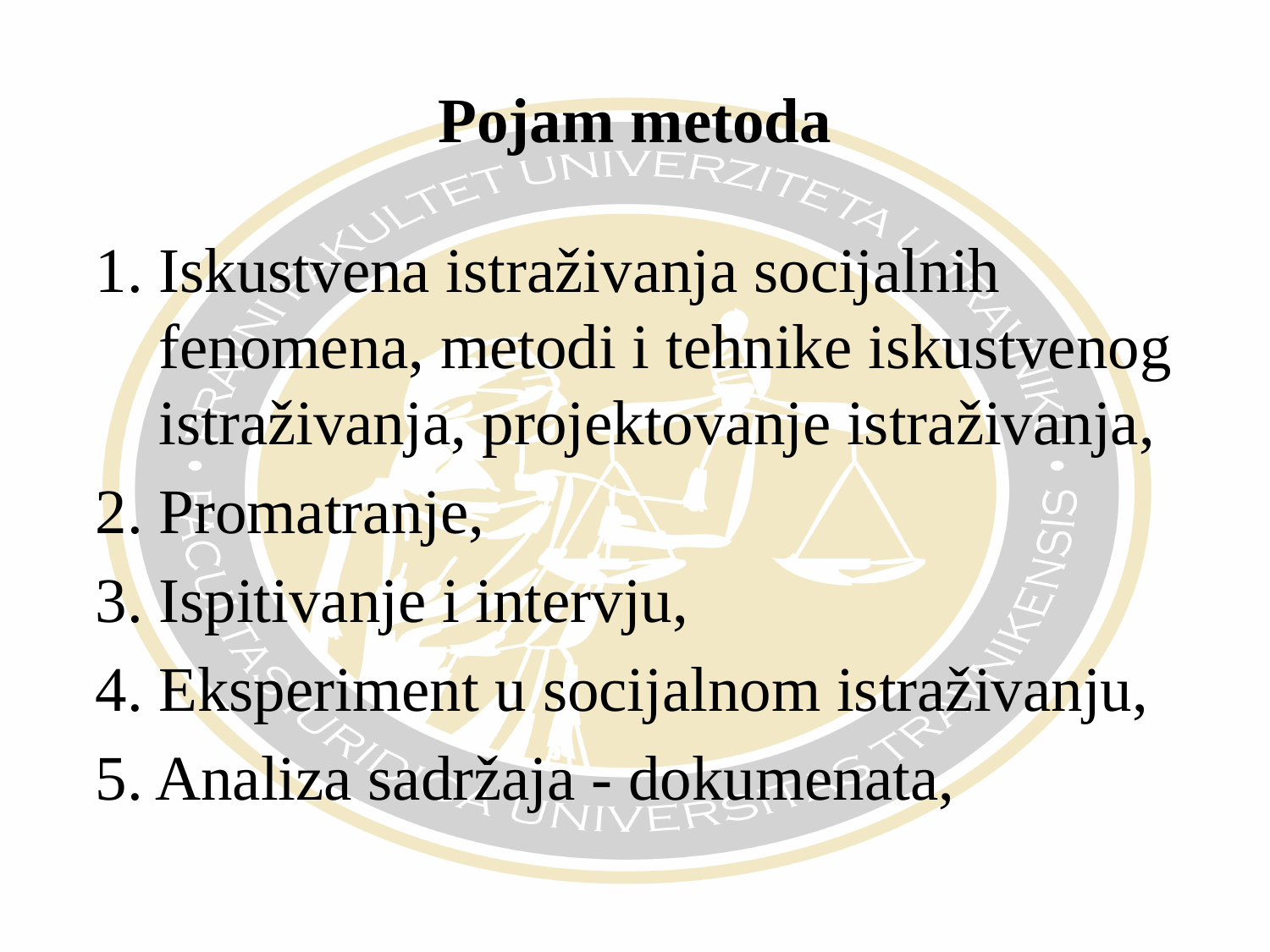

# Pojam metoda
1. Iskustvena istraživanja socijalnih fenomena, metodi i tehnike iskustvenog istraživanja, projektovanje istraživanja,
2. Promatranje,
3. Ispitivanje i intervju,
4. Eksperiment u socijalnom istraživanju,
5. Analiza sadržaja - dokumenata,